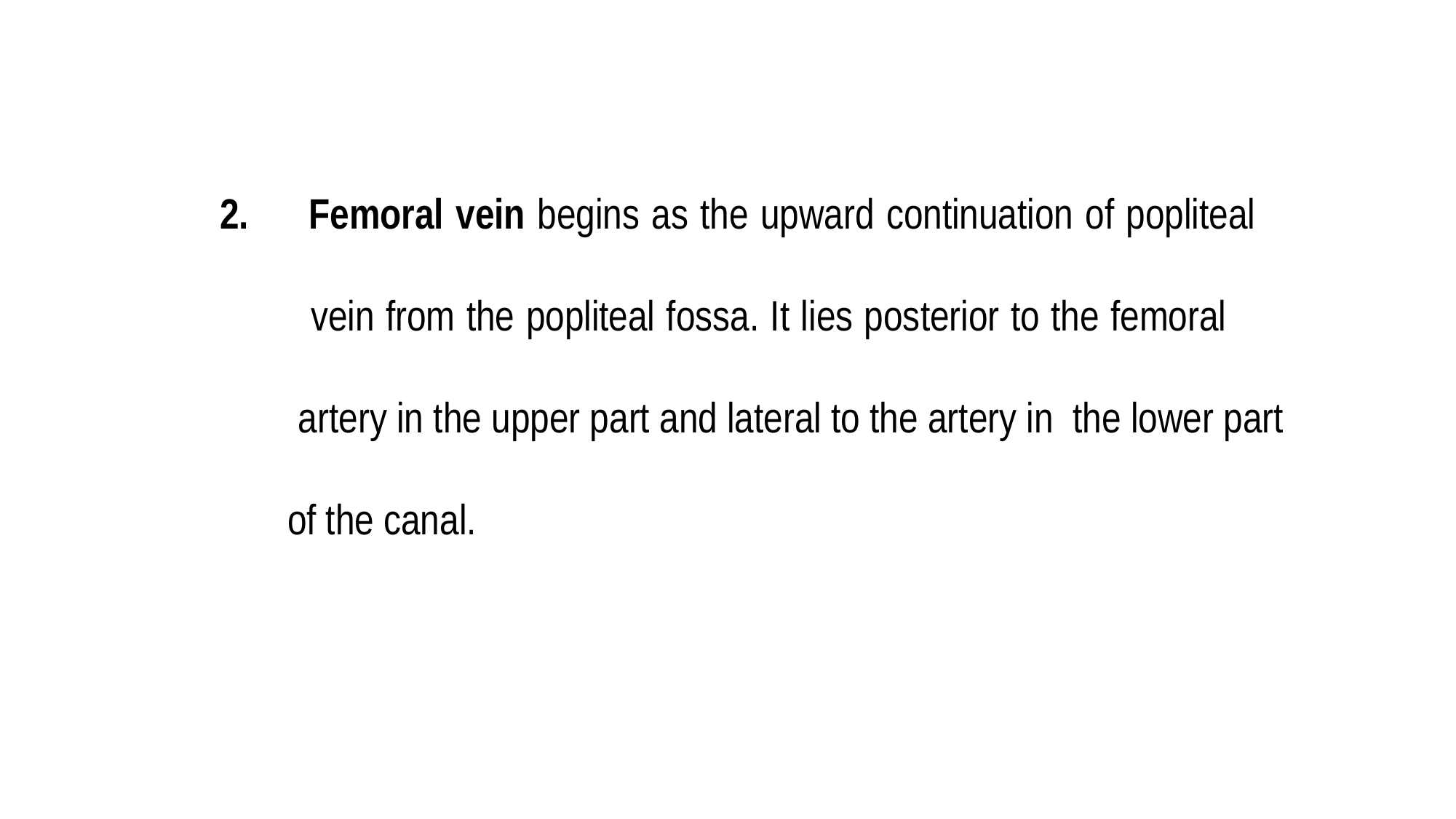

2.     Femoral vein begins as the upward continuation of popliteal 		        vein from the popliteal fossa. It lies posterior to the femoral 		        artery in the upper part and lateral to the artery in  the lower part 	        	       of the canal.